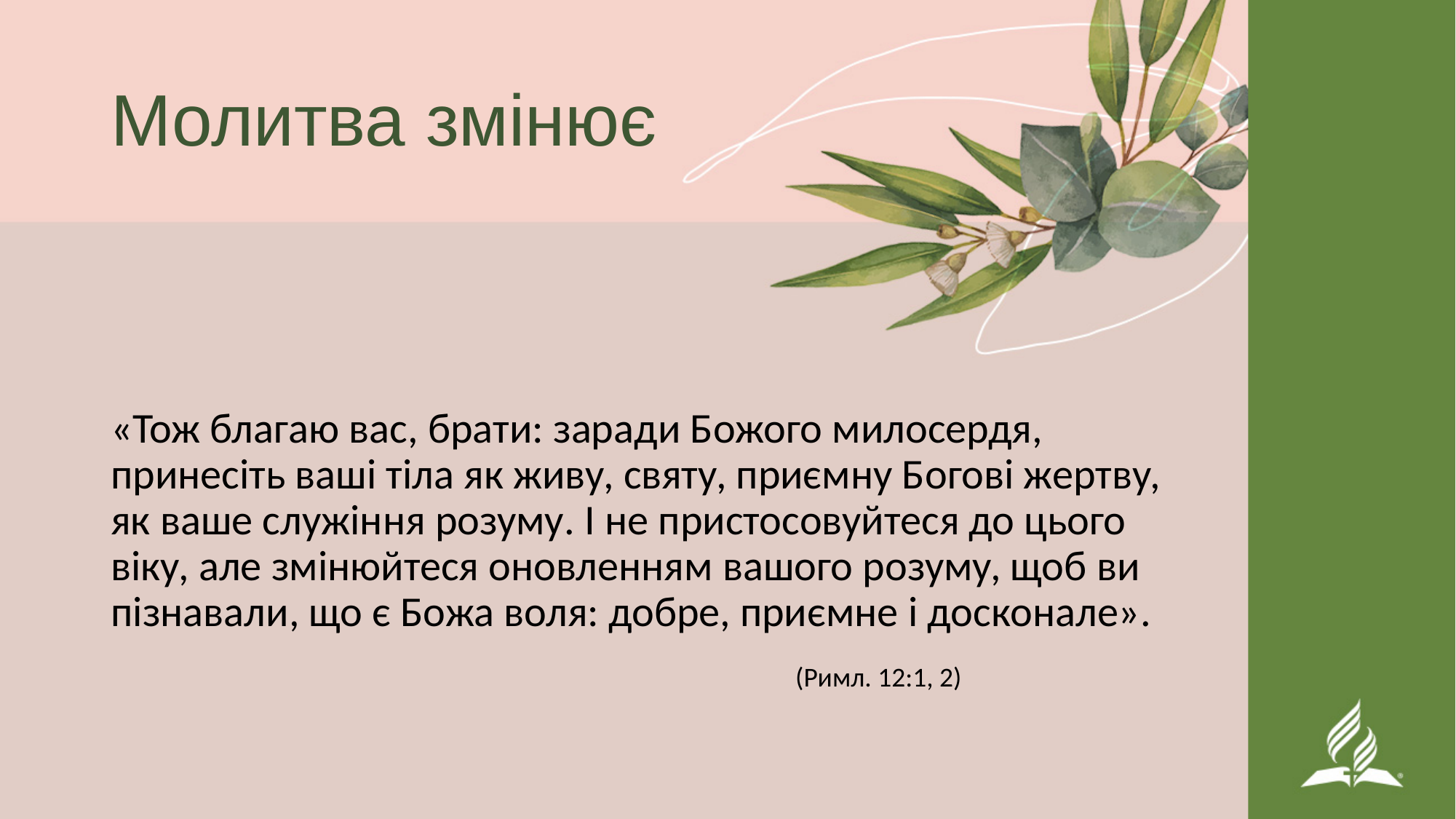

# Молитва змінює
«Тож благаю вас, брати: заради Божого милосердя, принесіть ваші тіла як живу, святу, приємну Богові жертву, як ваше служіння розуму. І не пристосовуйтеся до цього віку, але змінюйтеся оновленням вашого розуму, щоб ви пізнавали, що є Божа воля: добре, приємне і досконале».
                                                                       (Римл. 12:1, 2)